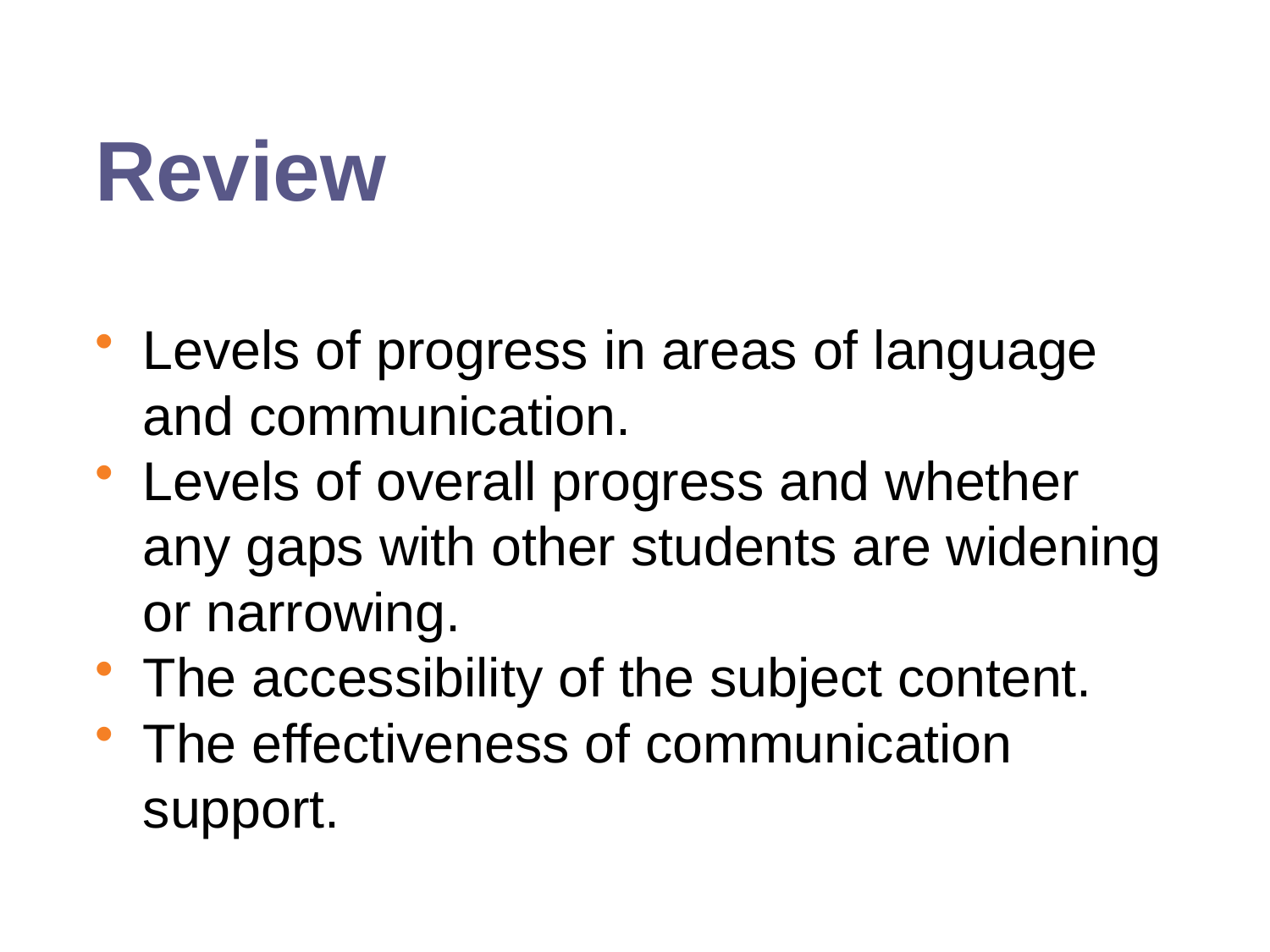

# Review
Levels of progress in areas of language and communication.
Levels of overall progress and whether any gaps with other students are widening or narrowing.
The accessibility of the subject content.
The effectiveness of communication support.